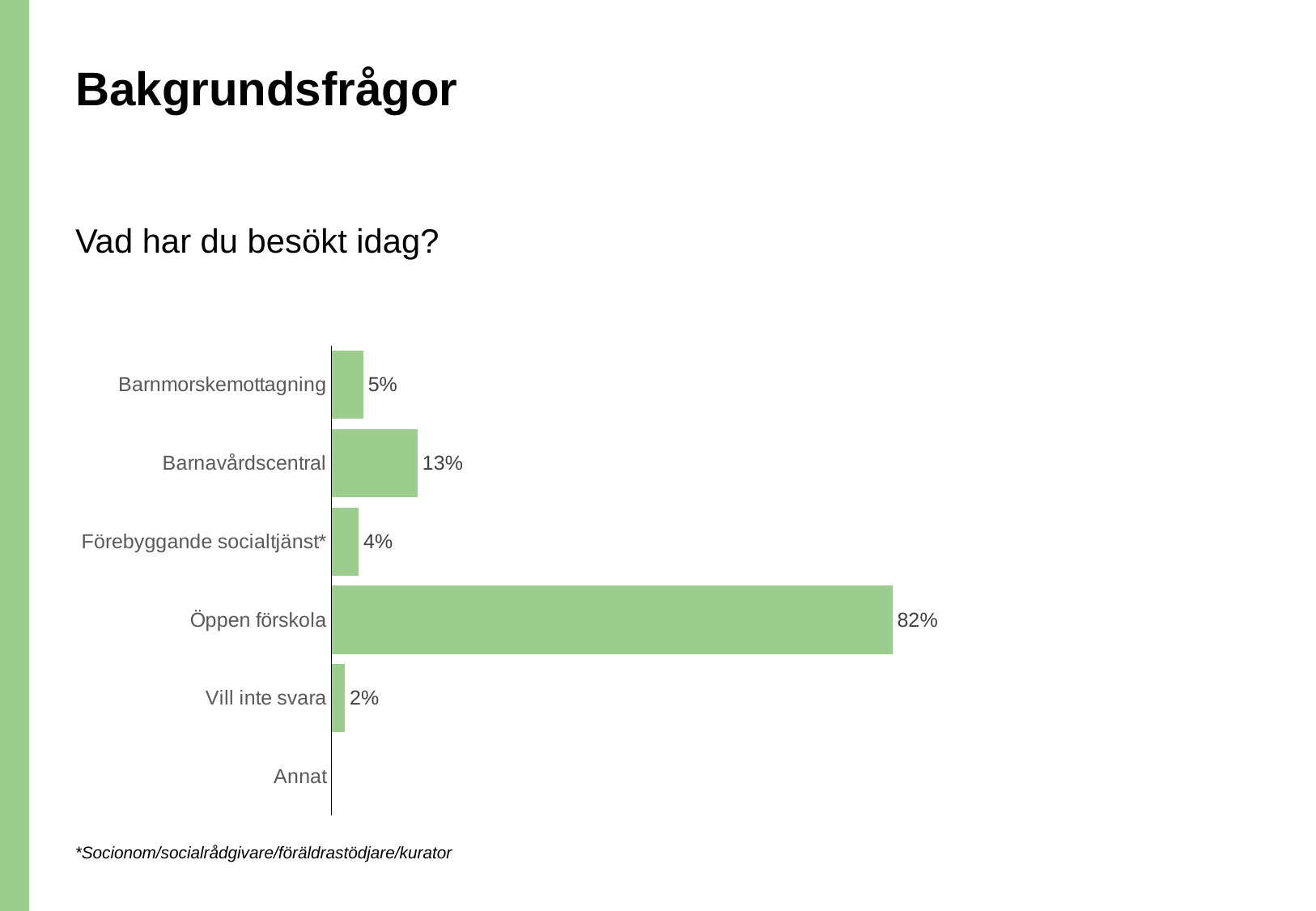

# Bakgrundsfrågor
Vad har du besökt idag?

### Chart

| Category | Barnmorskemottagning |
|---|---|
| Barnmorskemottagning | 0.0460526315789473 |
| Barnavårdscentral | 0.125 |
| Förebyggande socialtjänst* | 0.0394736842105263 |
| Öppen förskola | 0.8157894736842105 |
| Vill inte svara | 0.0193548387096774 |
| Annat | None |
*Socionom/socialrådgivare/föräldrastödjare/kurator